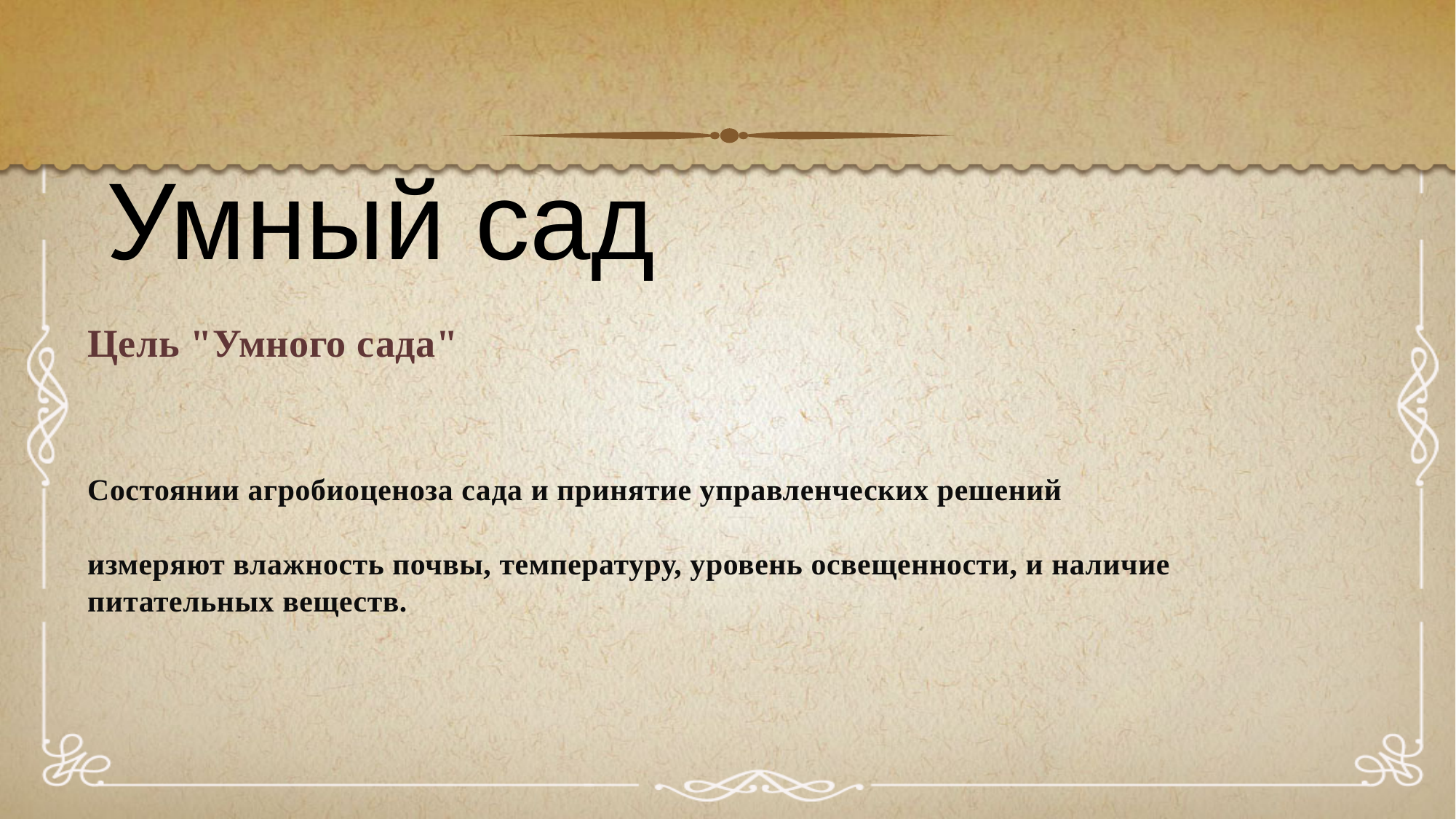

# Умный сад
Цель "Умного сада"

Состоянии агробиоценоза сада и принятие управленческих решений

измеряют влажность почвы, температуру, уровень освещенности, и наличие питательных веществ.